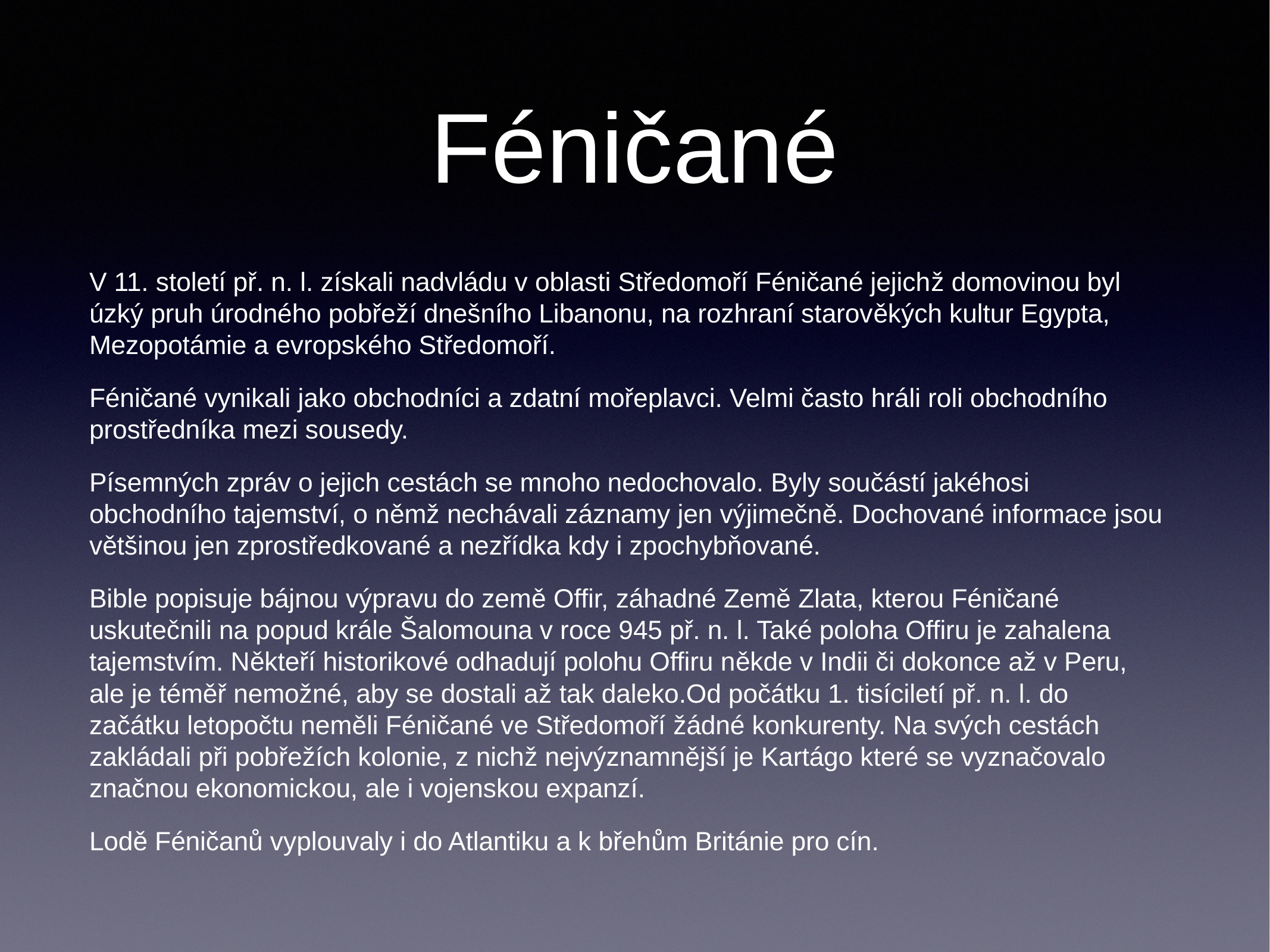

# Féničané
V 11. století př. n. l. získali nadvládu v oblasti Středomoří Féničané jejichž domovinou byl úzký pruh úrodného pobřeží dnešního Libanonu, na rozhraní starověkých kultur Egypta, Mezopotámie a evropského Středomoří.
Féničané vynikali jako obchodníci a zdatní mořeplavci. Velmi často hráli roli obchodního prostředníka mezi sousedy.
Písemných zpráv o jejich cestách se mnoho nedochovalo. Byly součástí jakéhosi obchodního tajemství, o němž nechávali záznamy jen výjimečně. Dochované informace jsou většinou jen zprostředkované a nezřídka kdy i zpochybňované.
Bible popisuje bájnou výpravu do země Offir, záhadné Země Zlata, kterou Féničané uskutečnili na popud krále Šalomouna v roce 945 př. n. l. Také poloha Offiru je zahalena tajemstvím. Někteří historikové odhadují polohu Offiru někde v Indii či dokonce až v Peru, ale je téměř nemožné, aby se dostali až tak daleko.Od počátku 1. tisíciletí př. n. l. do začátku letopočtu neměli Féničané ve Středomoří žádné konkurenty. Na svých cestách zakládali při pobřežích kolonie, z nichž nejvýznamnější je Kartágo které se vyznačovalo značnou ekonomickou, ale i vojenskou expanzí.
Lodě Féničanů vyplouvaly i do Atlantiku a k břehům Británie pro cín.